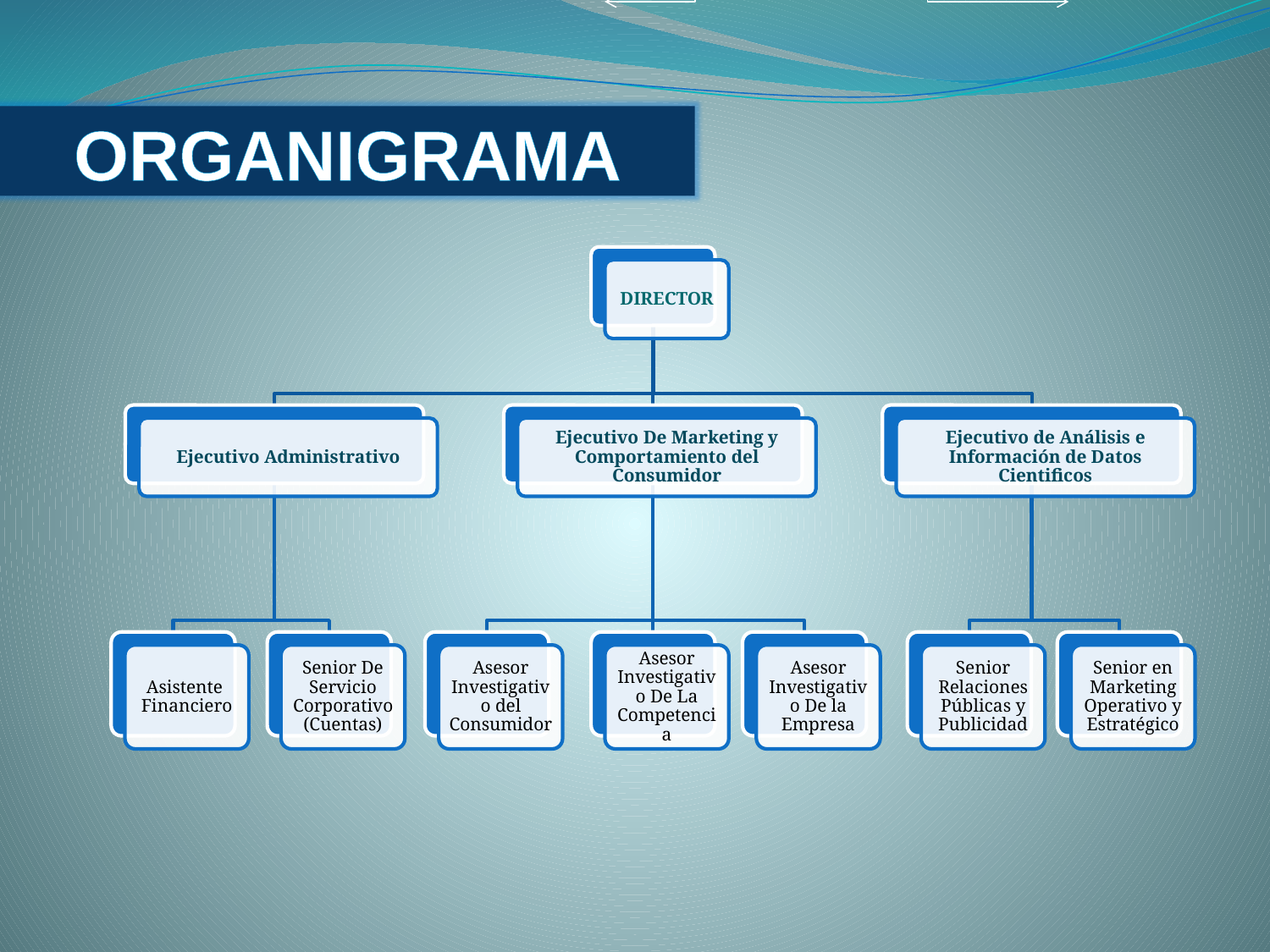

ORGANIGRAMA
DIRECTOR
Ejecutivo Administrativo
Asistente  Financiero
Senior De Servicio Corporativo (Cuentas)
Ejecutivo De Marketing y Comportamiento del Consumidor
Asesor Investigativo del Consumidor
Asesor Investigativo De La Competencia
Asesor Investigativo De la Empresa
Ejecutivo de Análisis e Información de Datos Cientificos
Senior Relaciones Públicas y Publicidad
Senior en Marketing Operativo y Estratégico